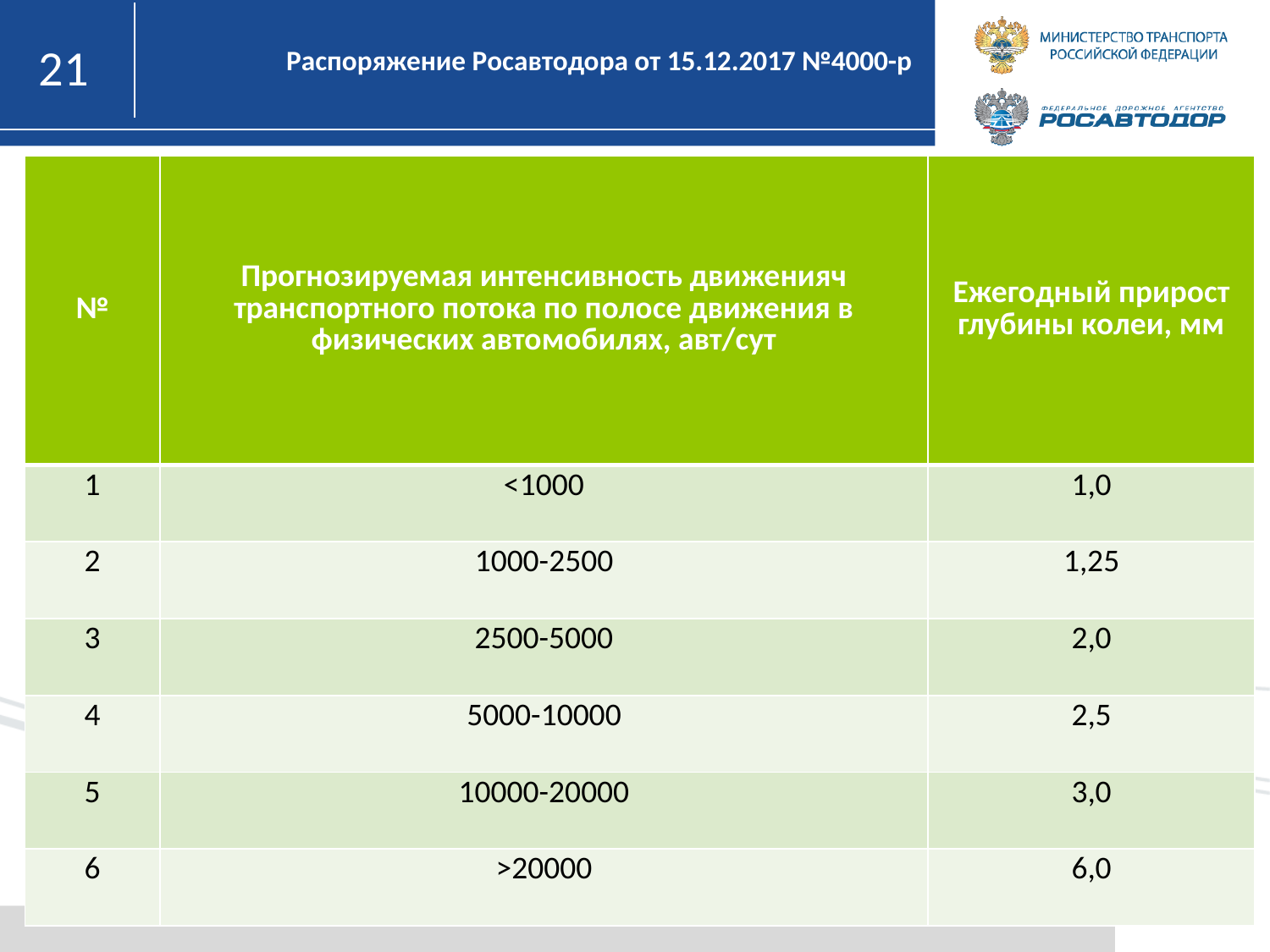

Распоряжение Росавтодора от 15.12.2017 №4000-р
| № | Прогнозируемая интенсивность движенияч транспортного потока по полосе движения в физических автомобилях, авт/сут | Ежегодный прирост глубины колеи, мм |
| --- | --- | --- |
| 1 | <1000 | 1,0 |
| 2 | 1000-2500 | 1,25 |
| 3 | 2500-5000 | 2,0 |
| 4 | 5000-10000 | 2,5 |
| 5 | 10000-20000 | 3,0 |
| 6 | >20000 | 6,0 |